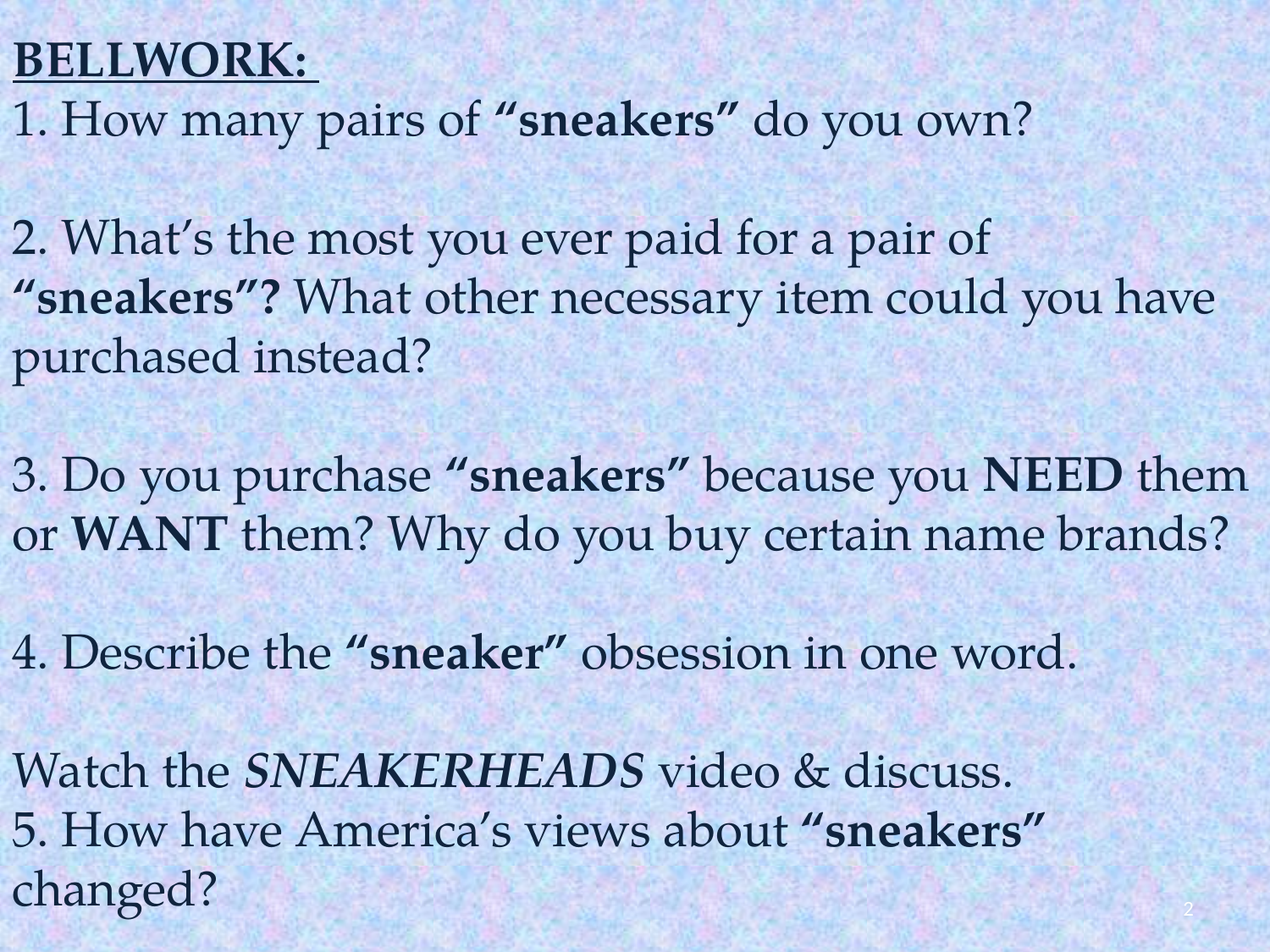

BELLWORK:
1. How many pairs of “sneakers” do you own?

2. What’s the most you ever paid for a pair of “sneakers”? What other necessary item could you have purchased instead?

3. Do you purchase “sneakers” because you NEED them or WANT them? Why do you buy certain name brands?

4. Describe the “sneaker” obsession in one word.

Watch the SNEAKERHEADS video & discuss.
5. How have America’s views about “sneakers” changed?

2